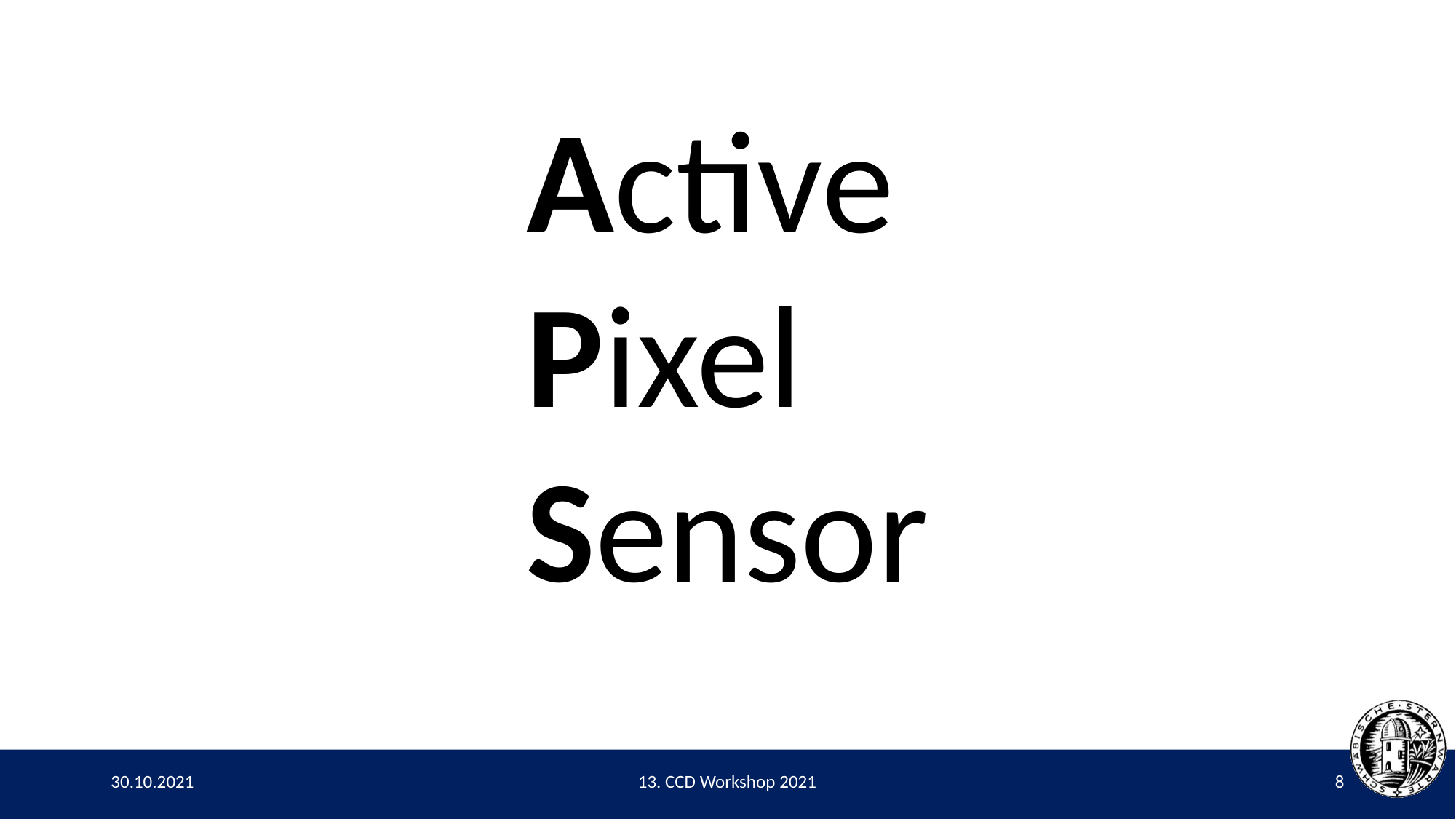

Active
Pixel
Sensor
30.10.2021
13. CCD Workshop 2021
8